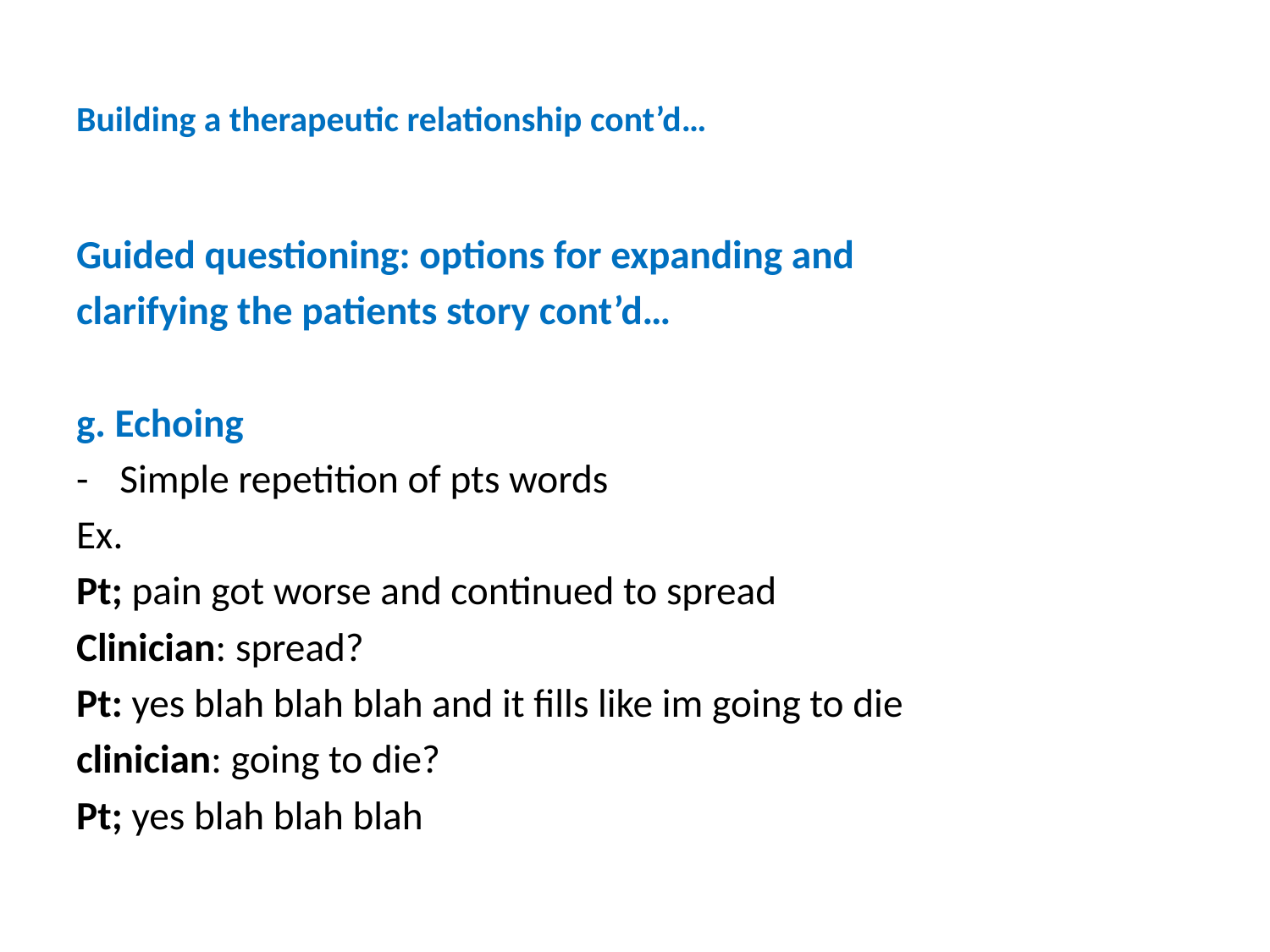

# Building a therapeutic relationship cont’d…
Guided questioning: options for expanding and
clarifying the patients story cont’d…

g. Echoing
-	Simple repetition of pts words
Ex.
Pt; pain got worse and continued to spread
Clinician: spread?
Pt: yes blah blah blah and it fills like im going to die
clinician: going to die?
Pt; yes blah blah blah